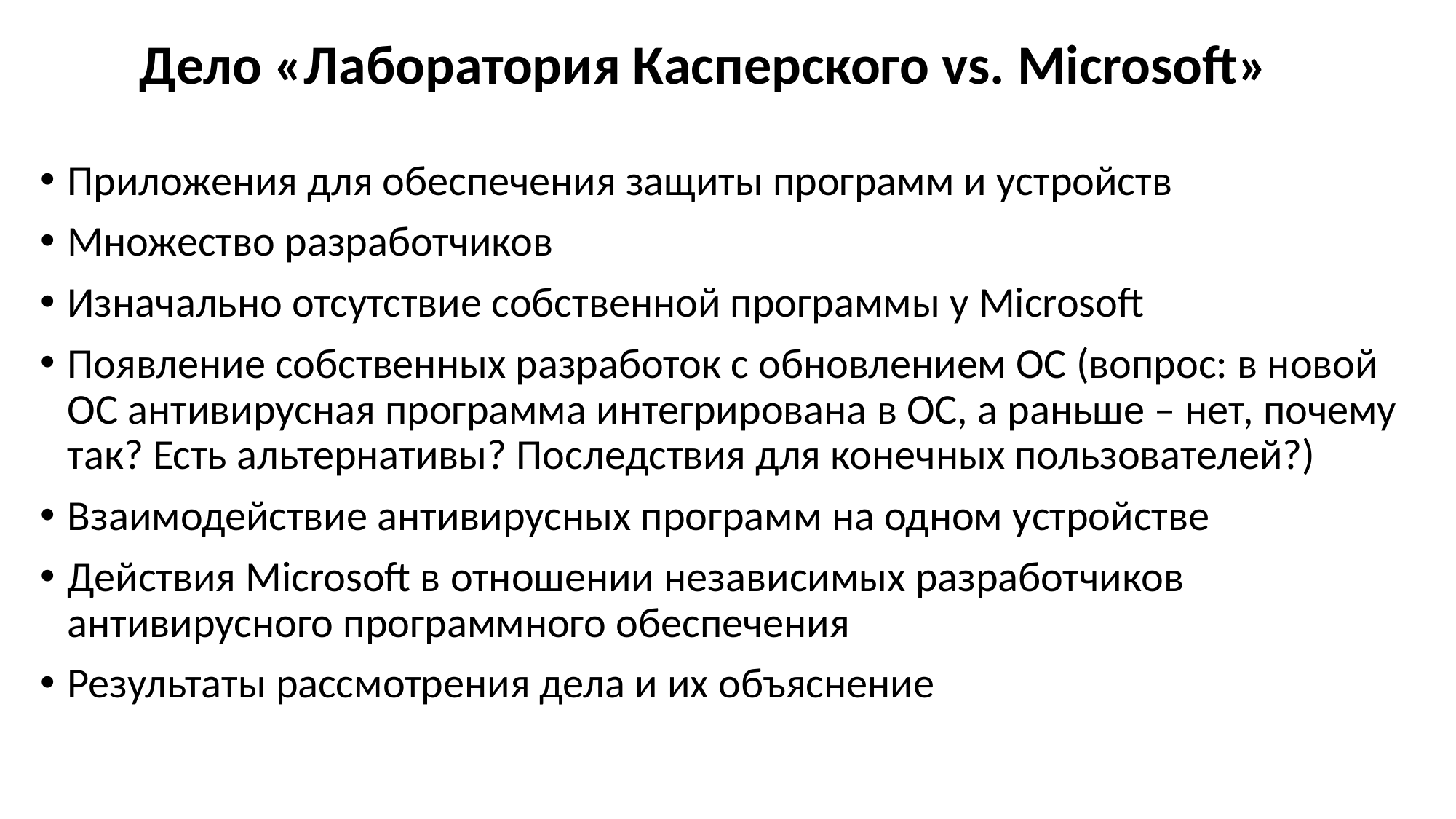

# Дело «Лаборатория Касперского vs. Microsoft»
Приложения для обеспечения защиты программ и устройств
Множество разработчиков
Изначально отсутствие собственной программы у Microsoft
Появление собственных разработок с обновлением ОС (вопрос: в новой ОС антивирусная программа интегрирована в ОС, а раньше – нет, почему так? Есть альтернативы? Последствия для конечных пользователей?)
Взаимодействие антивирусных программ на одном устройстве
Действия Microsoft в отношении независимых разработчиков антивирусного программного обеспечения
Результаты рассмотрения дела и их объяснение